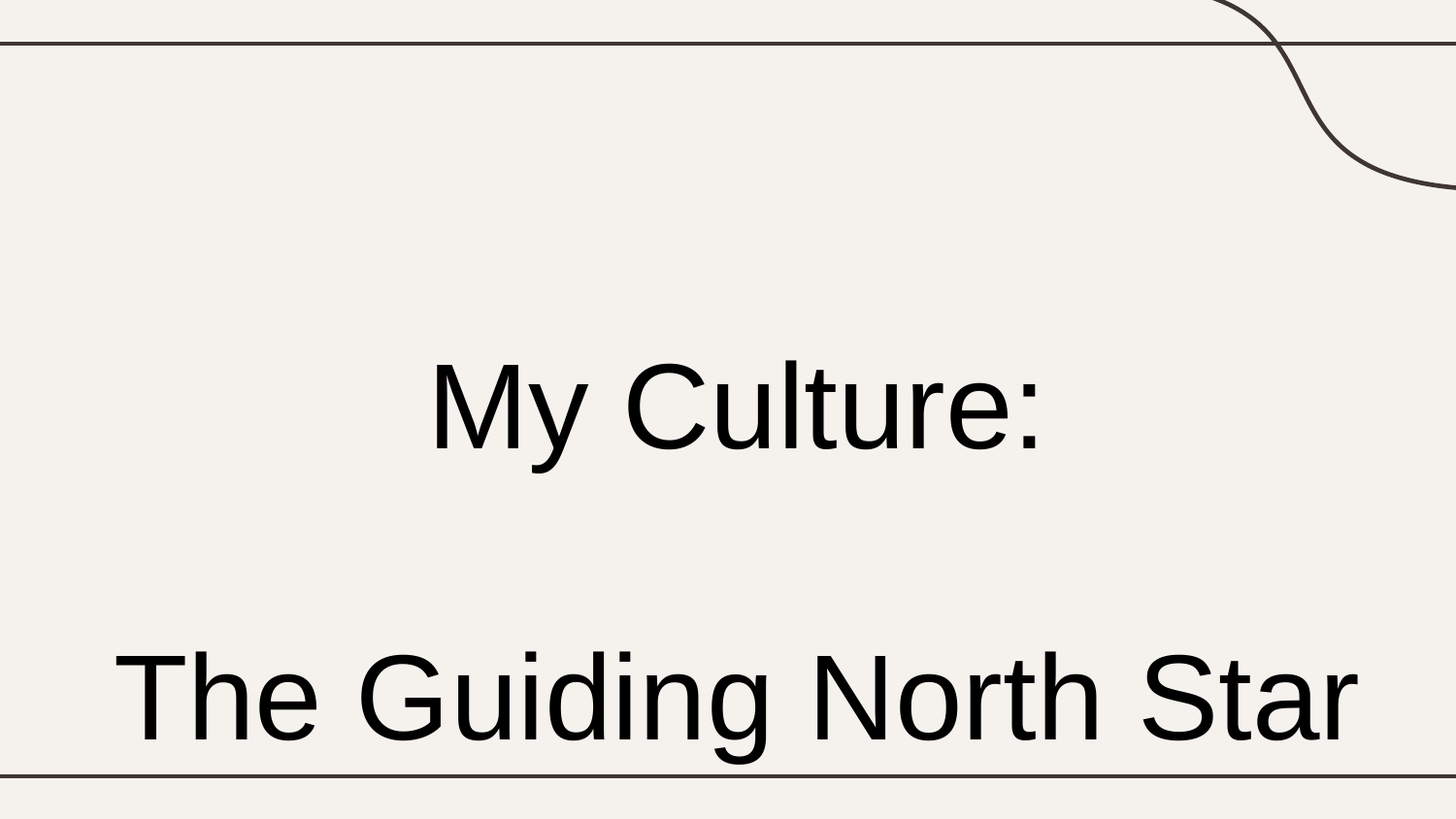

# My Culture:
The Guiding North Star